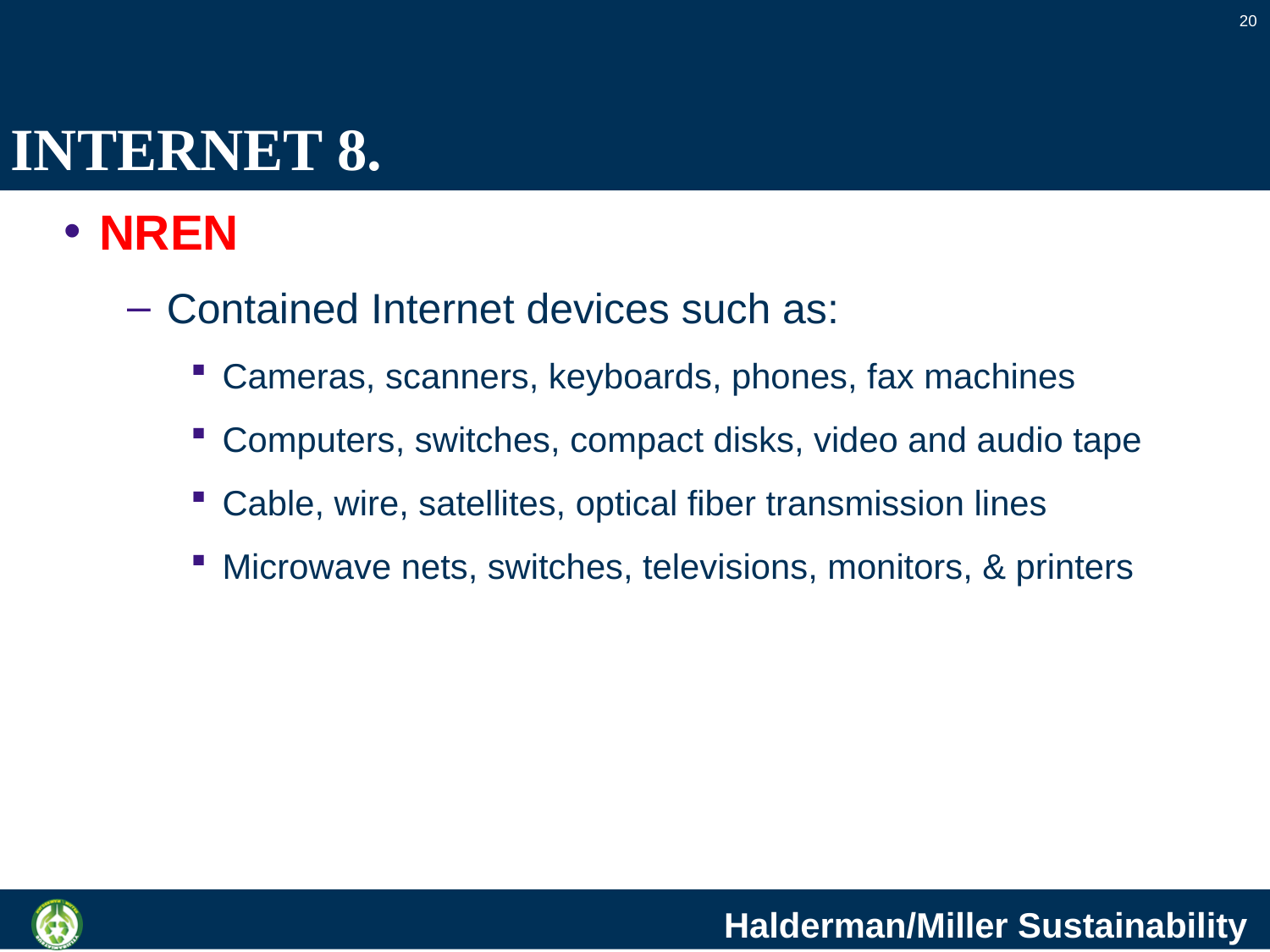

20
# INTERNET 8.
NREN
Contained Internet devices such as:
Cameras, scanners, keyboards, phones, fax machines
Computers, switches, compact disks, video and audio tape
Cable, wire, satellites, optical fiber transmission lines
Microwave nets, switches, televisions, monitors, & printers